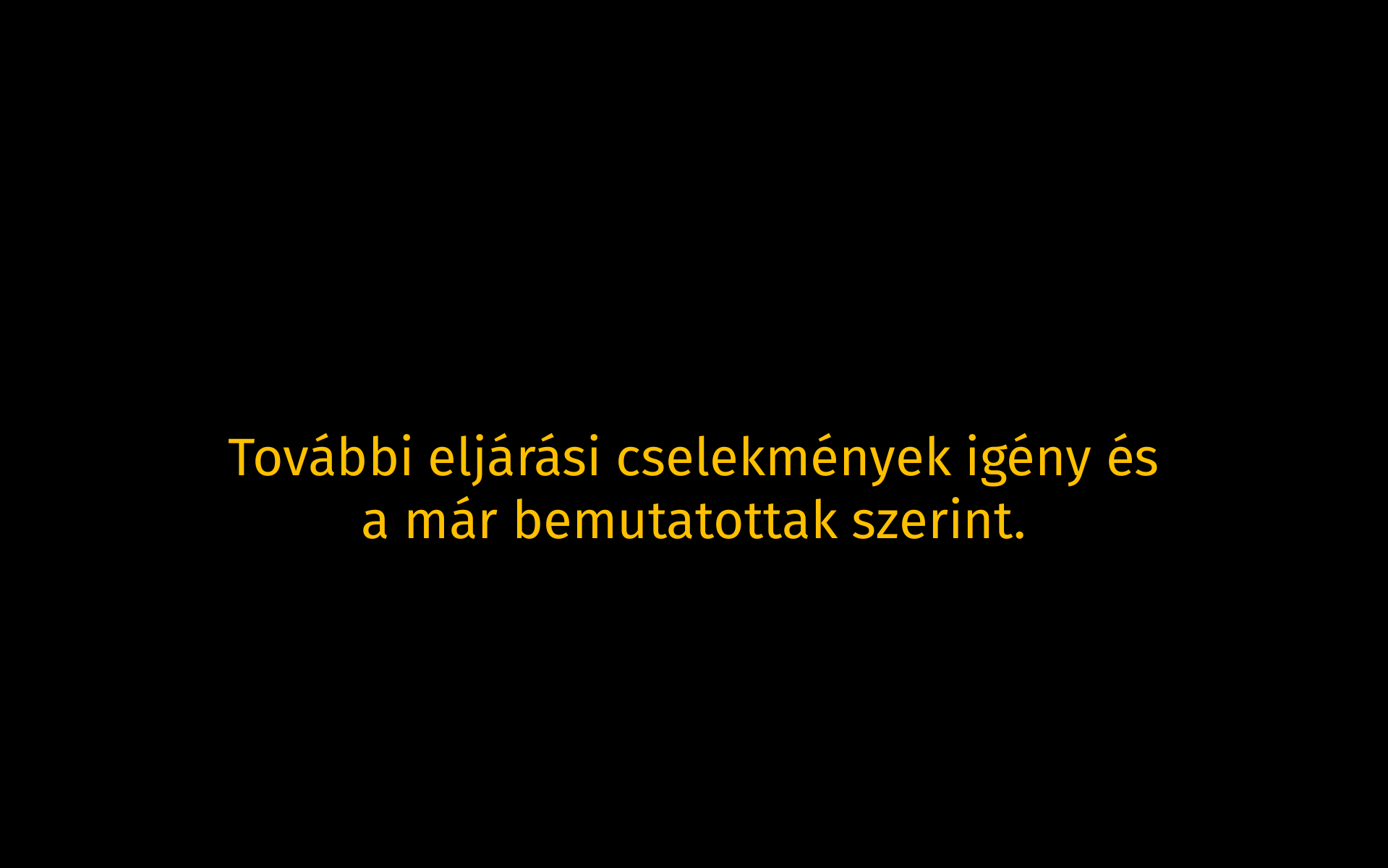

További eljárási cselekmények igény és
a már bemutatottak szerint.